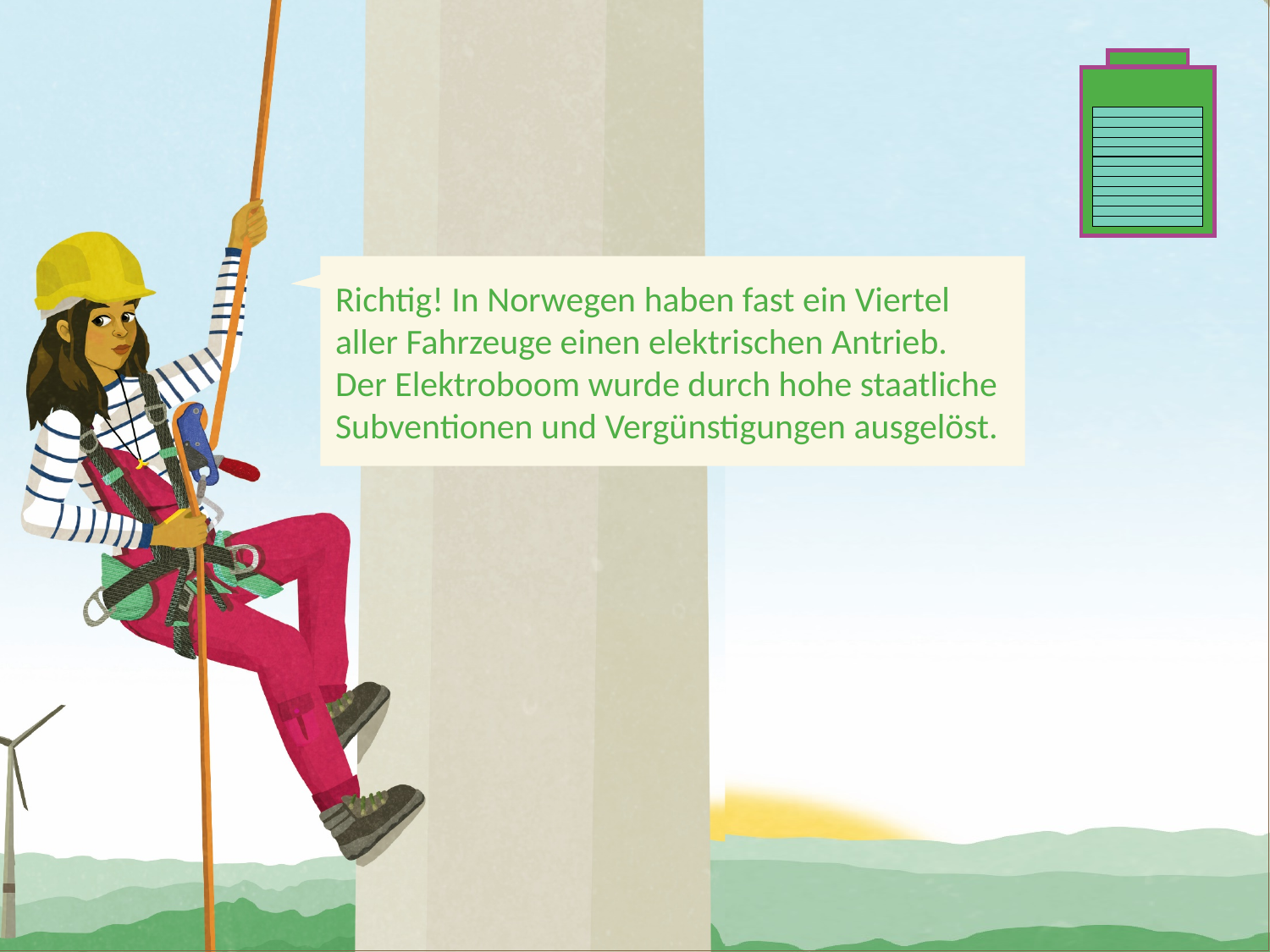

Richtig! In Norwegen haben fast ein Viertel aller Fahrzeuge einen elektrischen Antrieb.
Der Elektroboom wurde durch hohe staatliche Subventionen und Vergünstigungen ausgelöst.